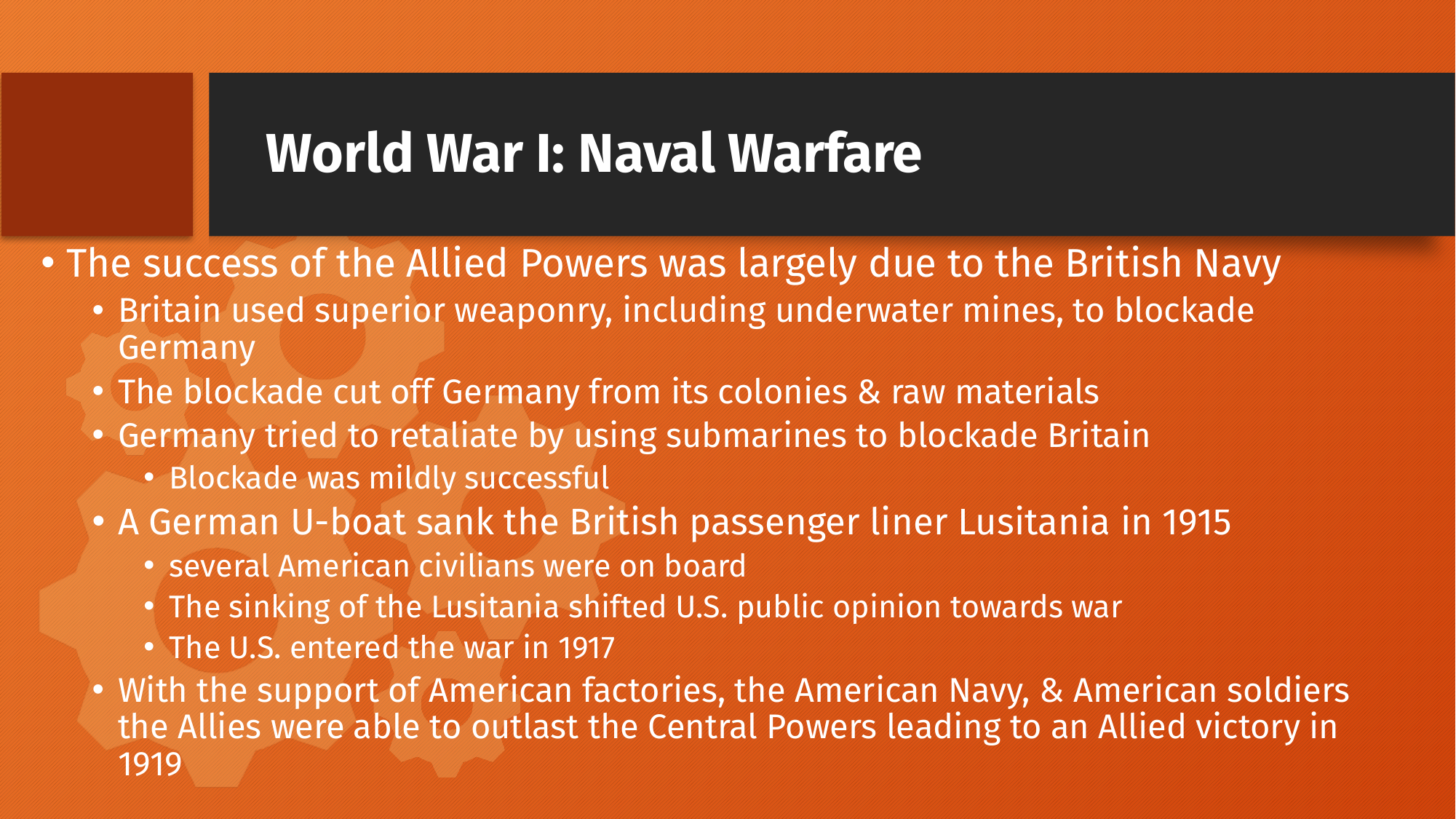

# World War I: Naval Warfare
The success of the Allied Powers was largely due to the British Navy
Britain used superior weaponry, including underwater mines, to blockade Germany
The blockade cut off Germany from its colonies & raw materials
Germany tried to retaliate by using submarines to blockade Britain
Blockade was mildly successful
A German U-boat sank the British passenger liner Lusitania in 1915
several American civilians were on board
The sinking of the Lusitania shifted U.S. public opinion towards war
The U.S. entered the war in 1917
With the support of American factories, the American Navy, & American soldiers the Allies were able to outlast the Central Powers leading to an Allied victory in 1919